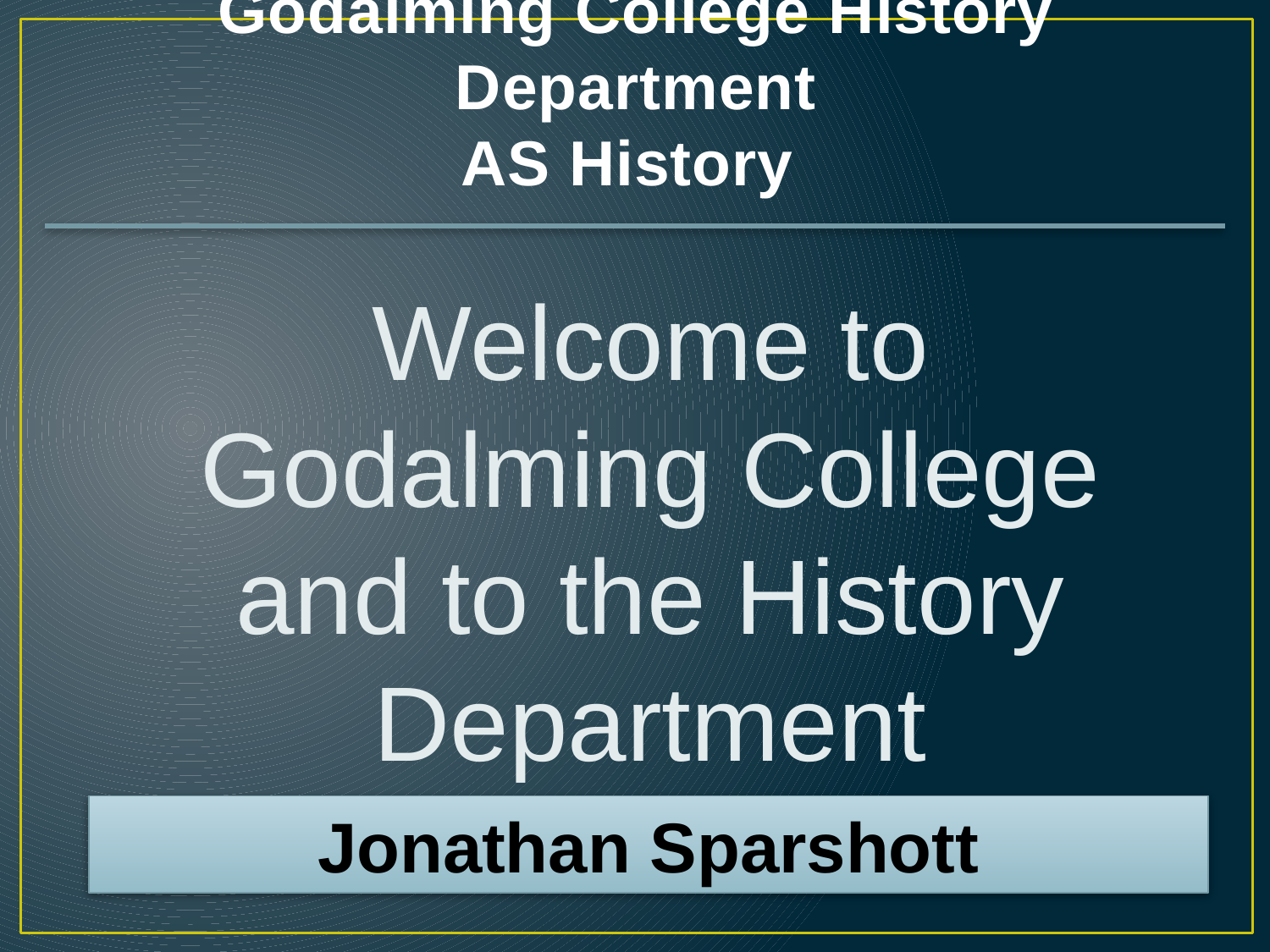

# Godalming College History Department AS History
Welcome to Godalming College and to the History Department
Jonathan Sparshott